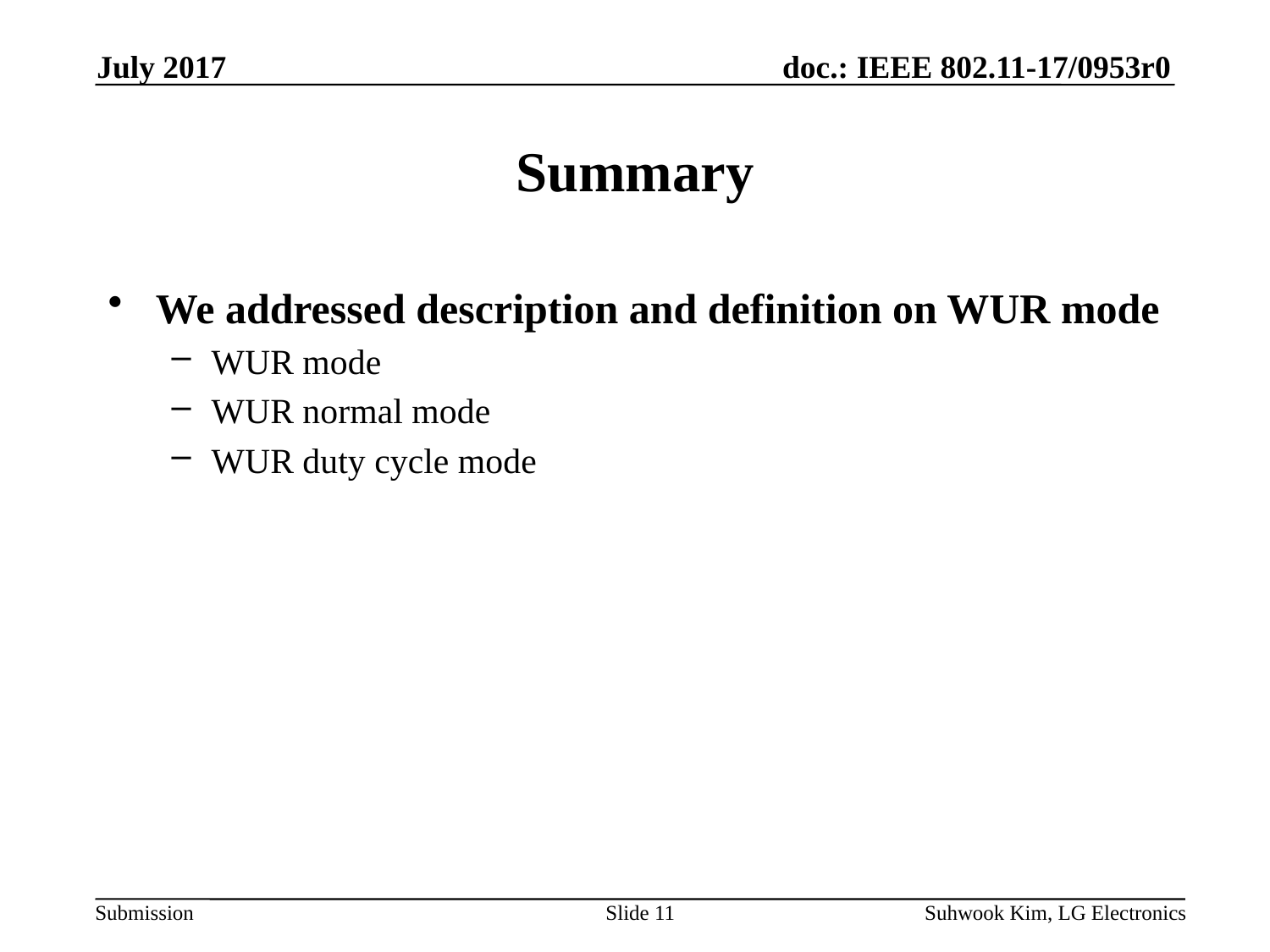

July 2017
# Summary
We addressed description and definition on WUR mode
WUR mode
WUR normal mode
WUR duty cycle mode
Slide 11
Suhwook Kim, LG Electronics